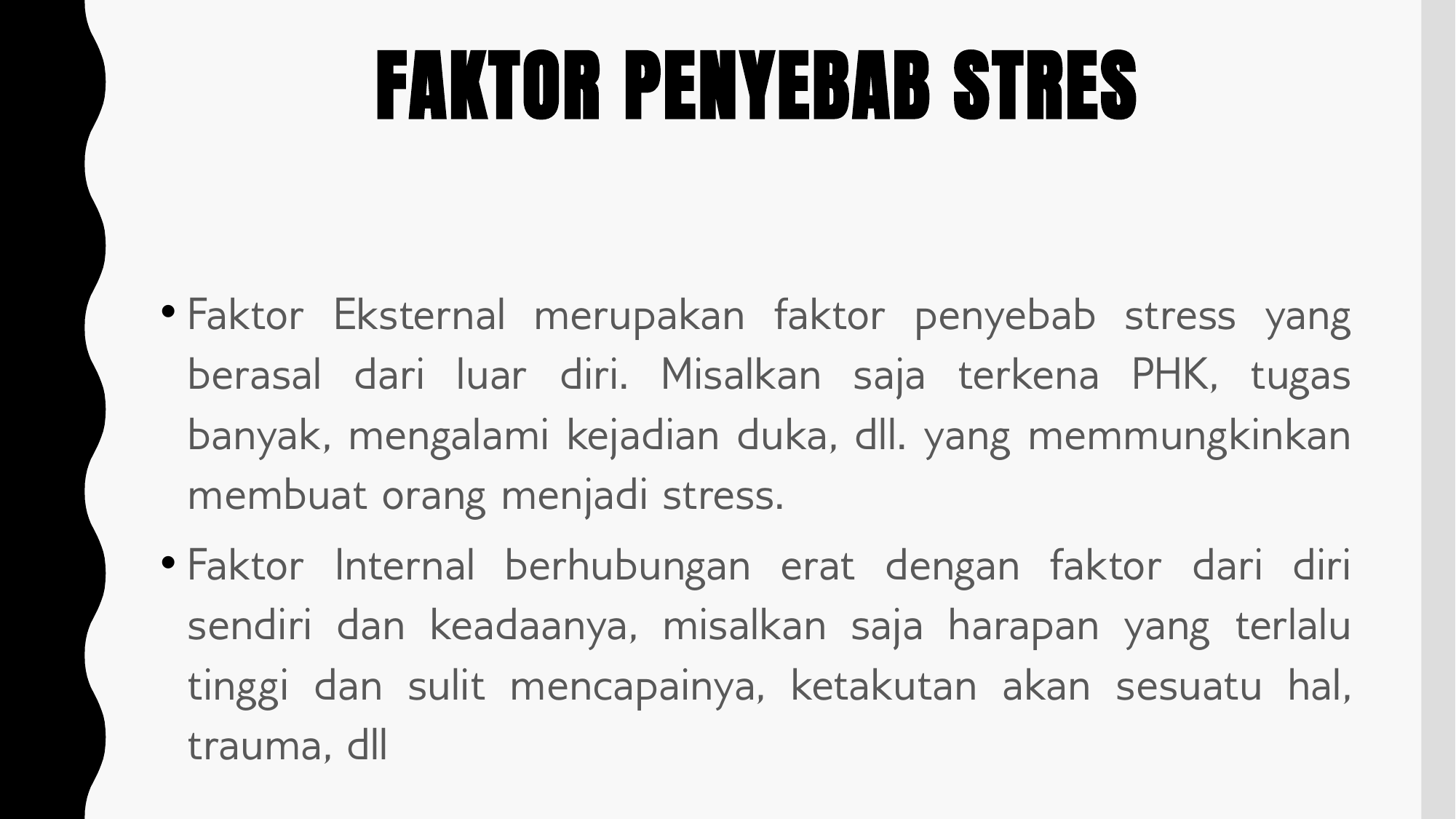

# Faktor penyebab stres
Faktor Eksternal merupakan faktor penyebab stress yang berasal dari luar diri. Misalkan saja terkena PHK, tugas banyak, mengalami kejadian duka, dll. yang memmungkinkan membuat orang menjadi stress.
Faktor Internal berhubungan erat dengan faktor dari diri sendiri dan keadaanya, misalkan saja harapan yang terlalu tinggi dan sulit mencapainya, ketakutan akan sesuatu hal, trauma, dll